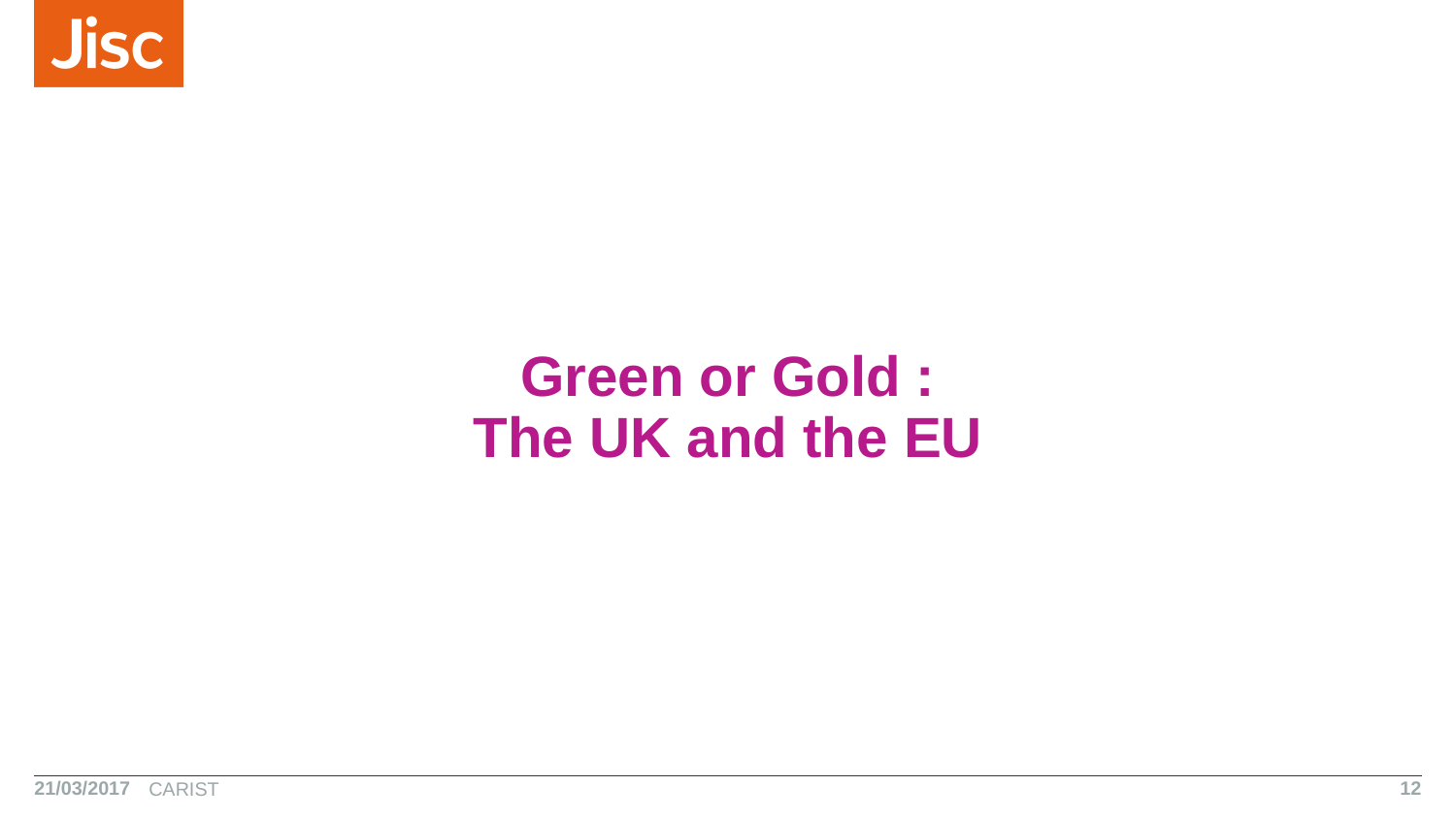

# Green or Gold : The UK and the EU
21/03/2017
12
CARIST